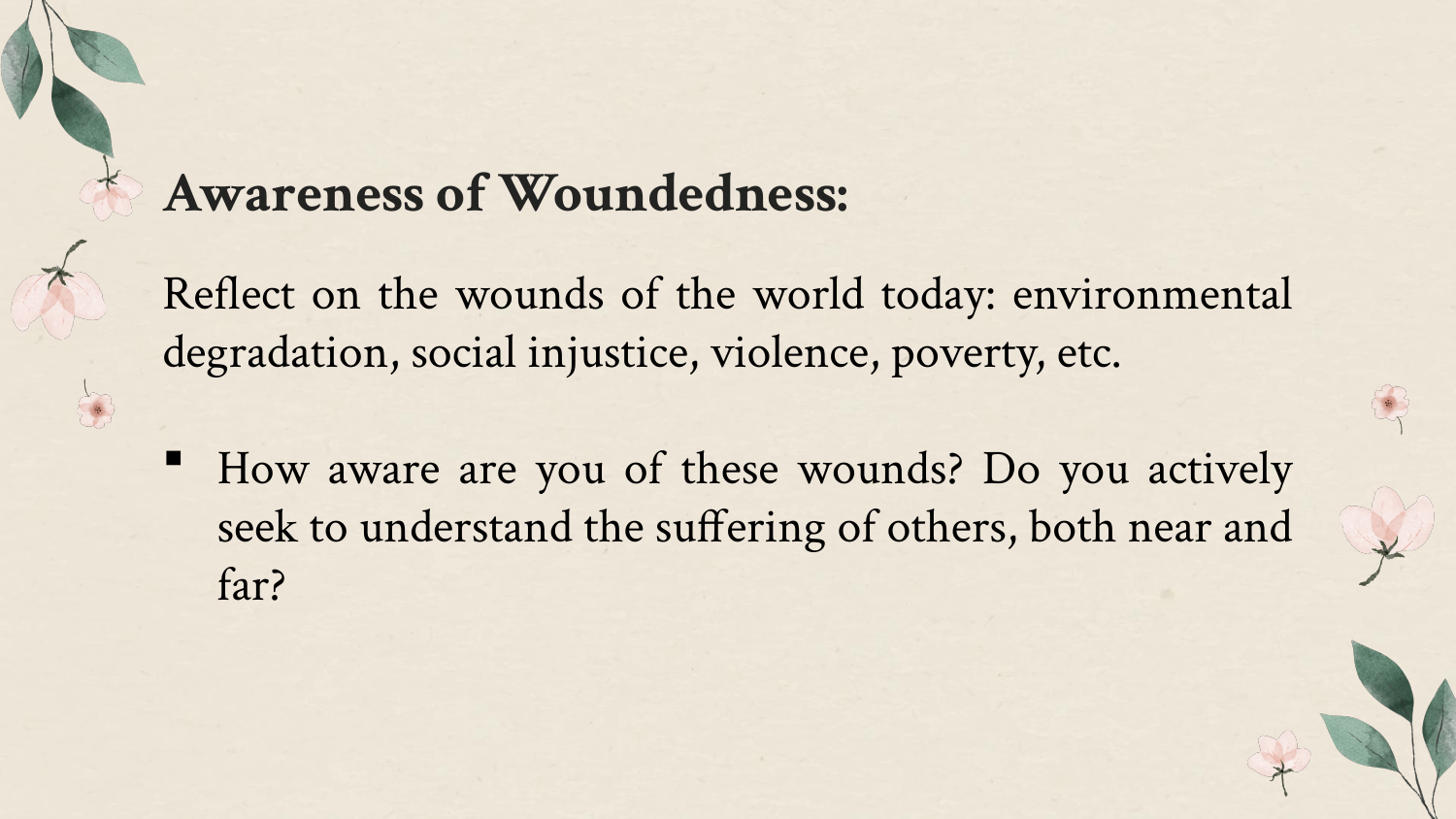

# Awareness of Woundedness:
Reflect on the wounds of the world today: environmental degradation, social injustice, violence, poverty, etc.

How aware are you of these wounds? Do you actively seek to understand the suffering of others, both near and far?